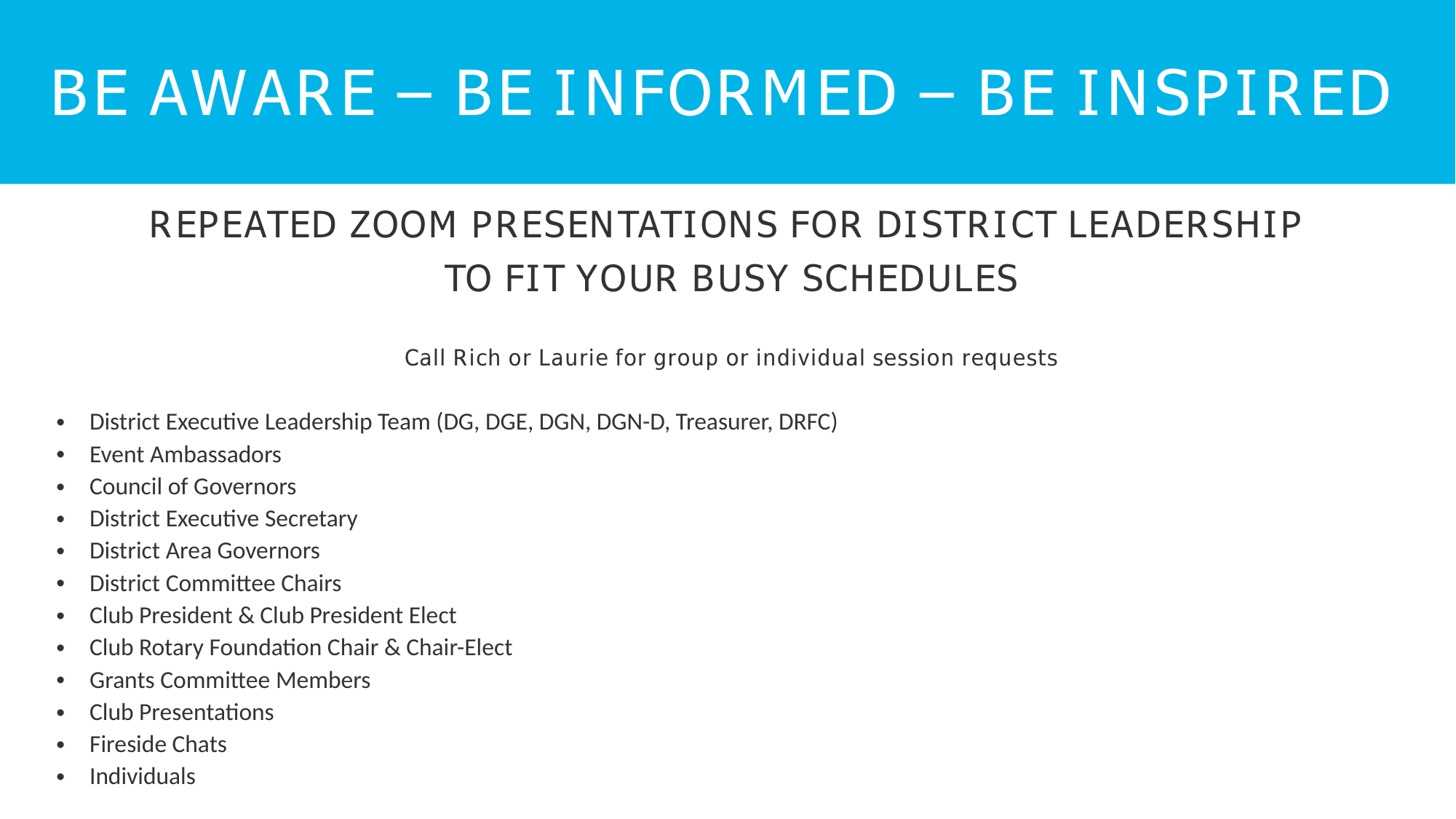

# Be Aware – Be Informed – be inspired
repeated Zoom presentations for district leadership
 to fit your busy schedules

Call Rich or Laurie for group or individual session requests

District Executive Leadership Team (DG, DGE, DGN, DGN-D, Treasurer, DRFC)
Event Ambassadors
Council of Governors
District Executive Secretary
District Area Governors
District Committee Chairs
Club President & Club President Elect
Club Rotary Foundation Chair & Chair-Elect
Grants Committee Members
Club Presentations
Fireside Chats
Individuals